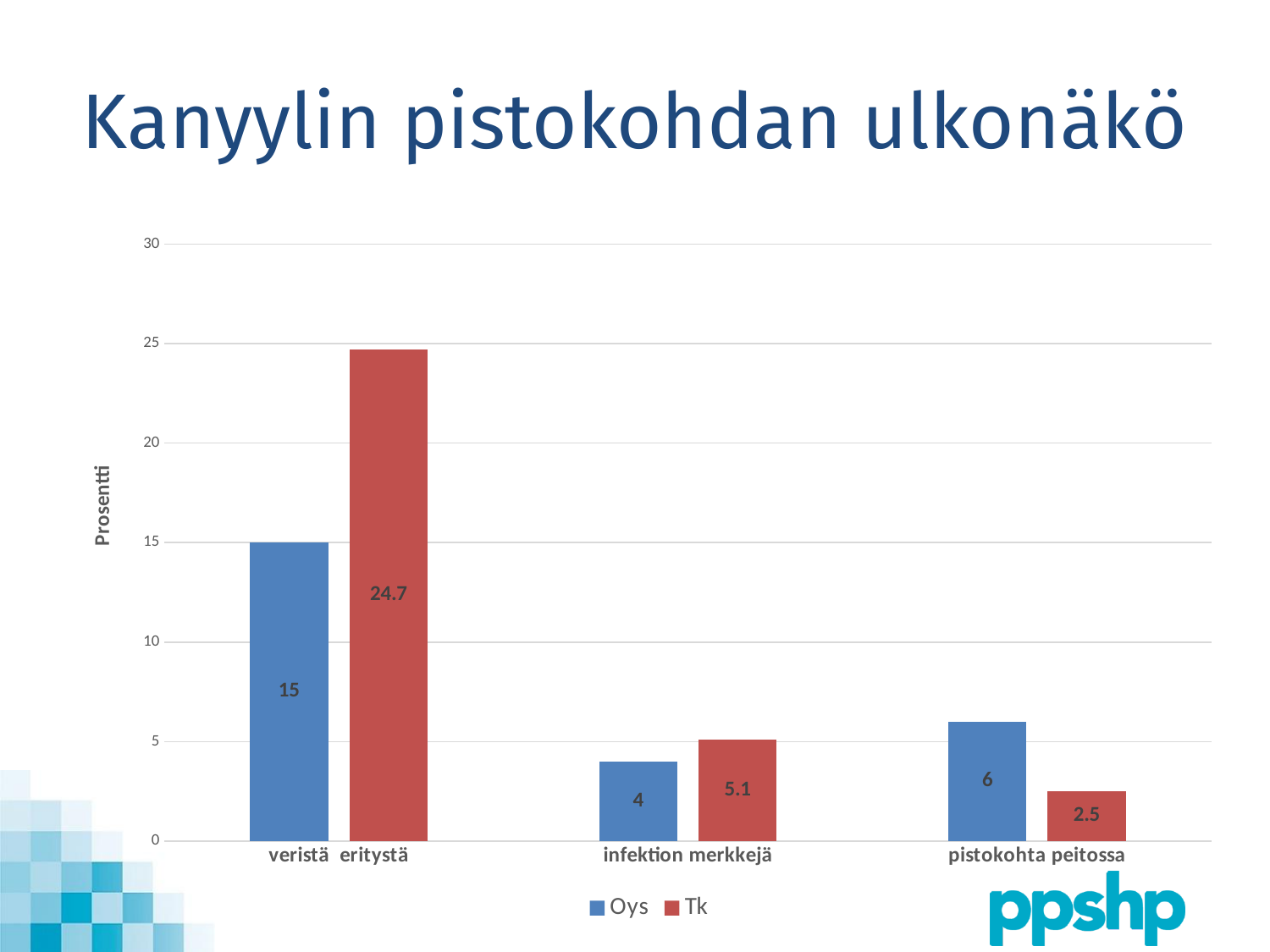

# Kanyylin pistokohdan ulkonäkö

### Chart

| Category | Oys | Tk |
|---|---|---|
| veristä  eritystä | 15.0 | 24.7 |
| infektion merkkejä | 4.0 | 5.1 |
| pistokohta peitossa | 6.0 | 2.5 |